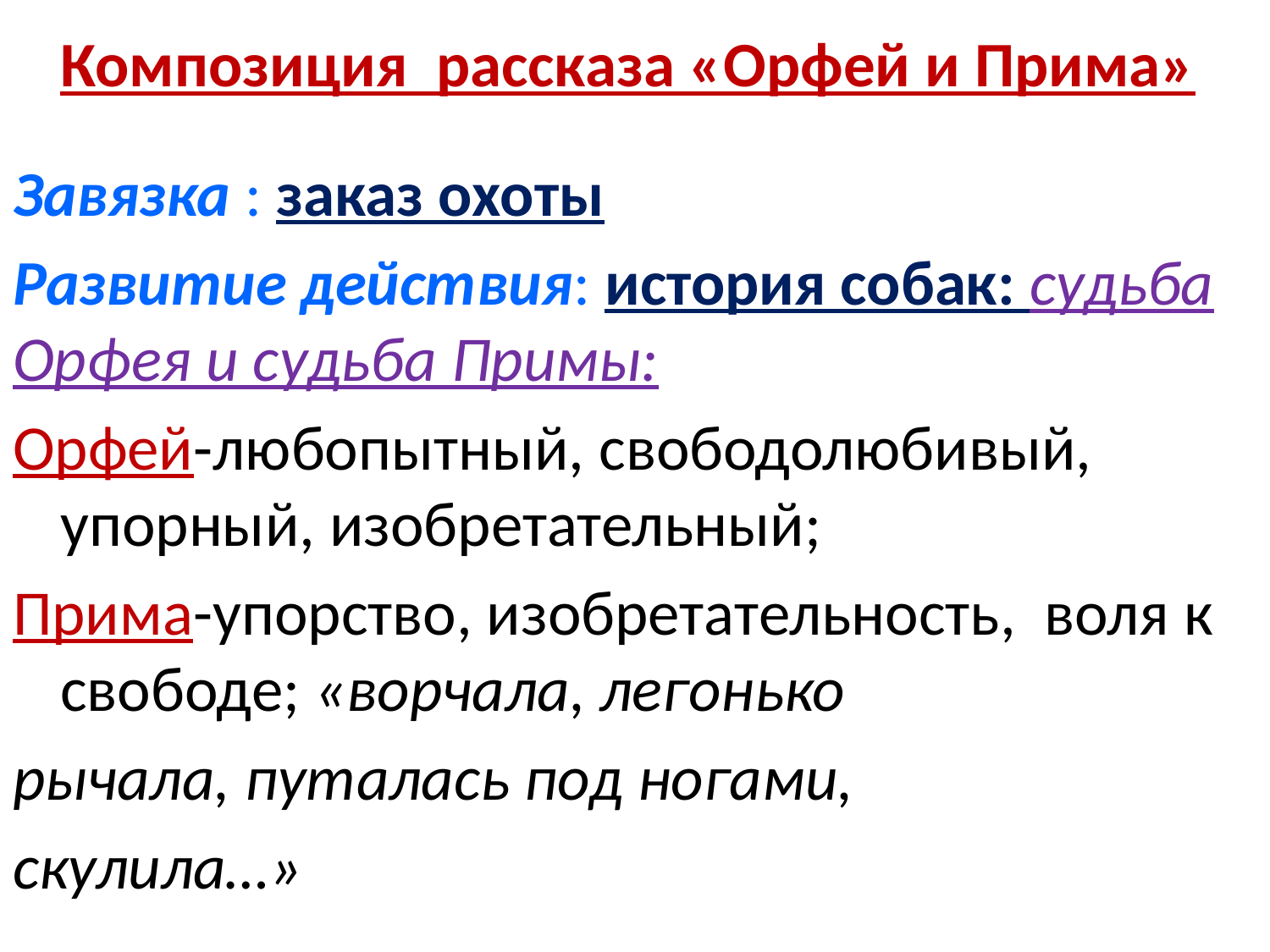

# Композиция  рассказа «Орфей и Прима»
Завязка : заказ охоты
Развитие действия: история собак: судьба Орфея и судьба Примы:
Орфей-любопытный, свободолюбивый, упорный, изобретательный;
Прима-упорство, изобретательность,  воля к свободе; «ворчала, легонько
рычала, путалась под ногами,
скулила…»